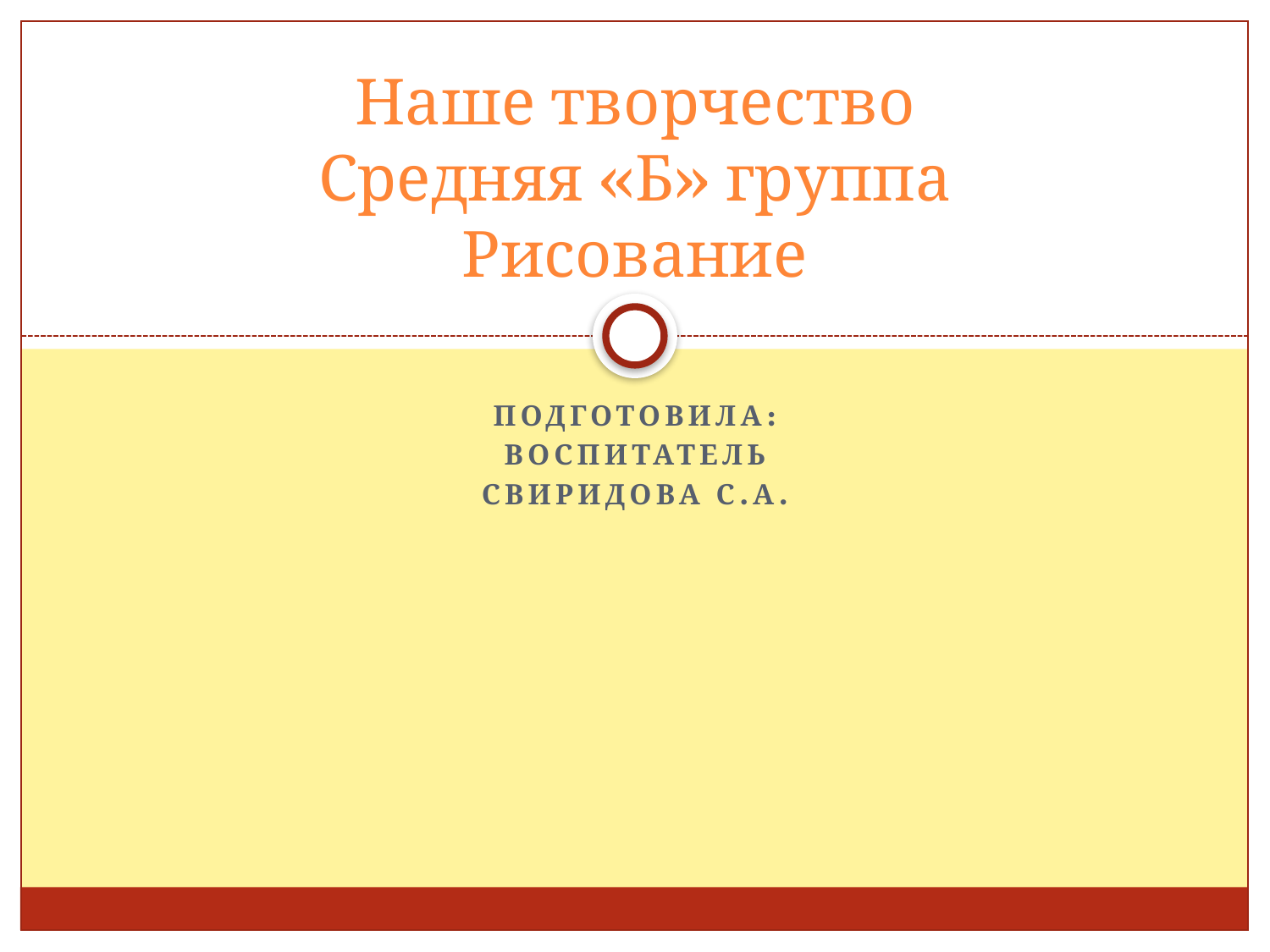

# Наше творчество Средняя «Б» группа Рисование
Подготовила:
Воспитатель
Свиридова С.А.